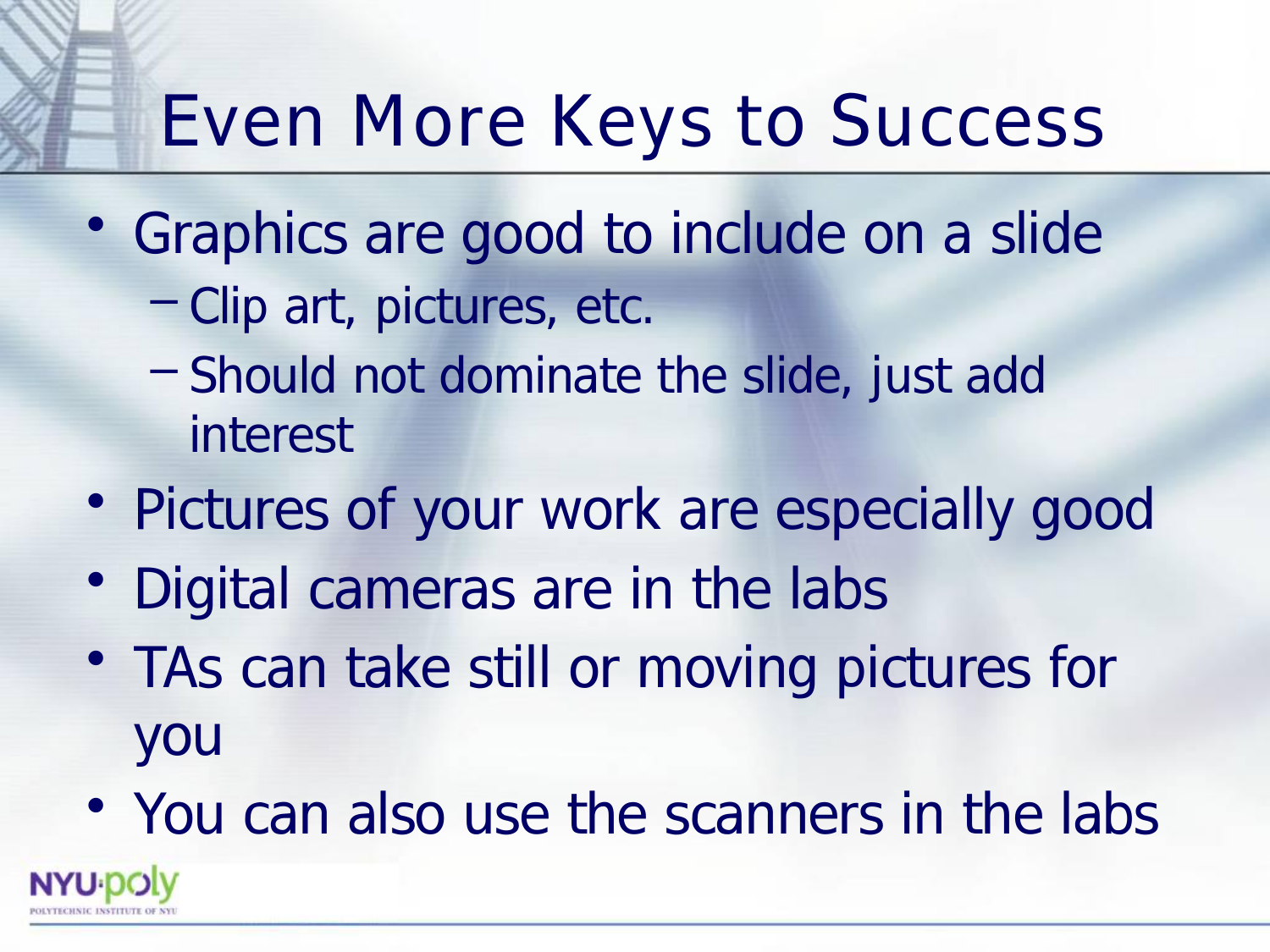

# Even More Keys to Success
Graphics are good to include on a slide
Clip art, pictures, etc.
Should not dominate the slide, just add interest
Pictures of your work are especially good
Digital cameras are in the labs
TAs can take still or moving pictures for you
You can also use the scanners in the labs